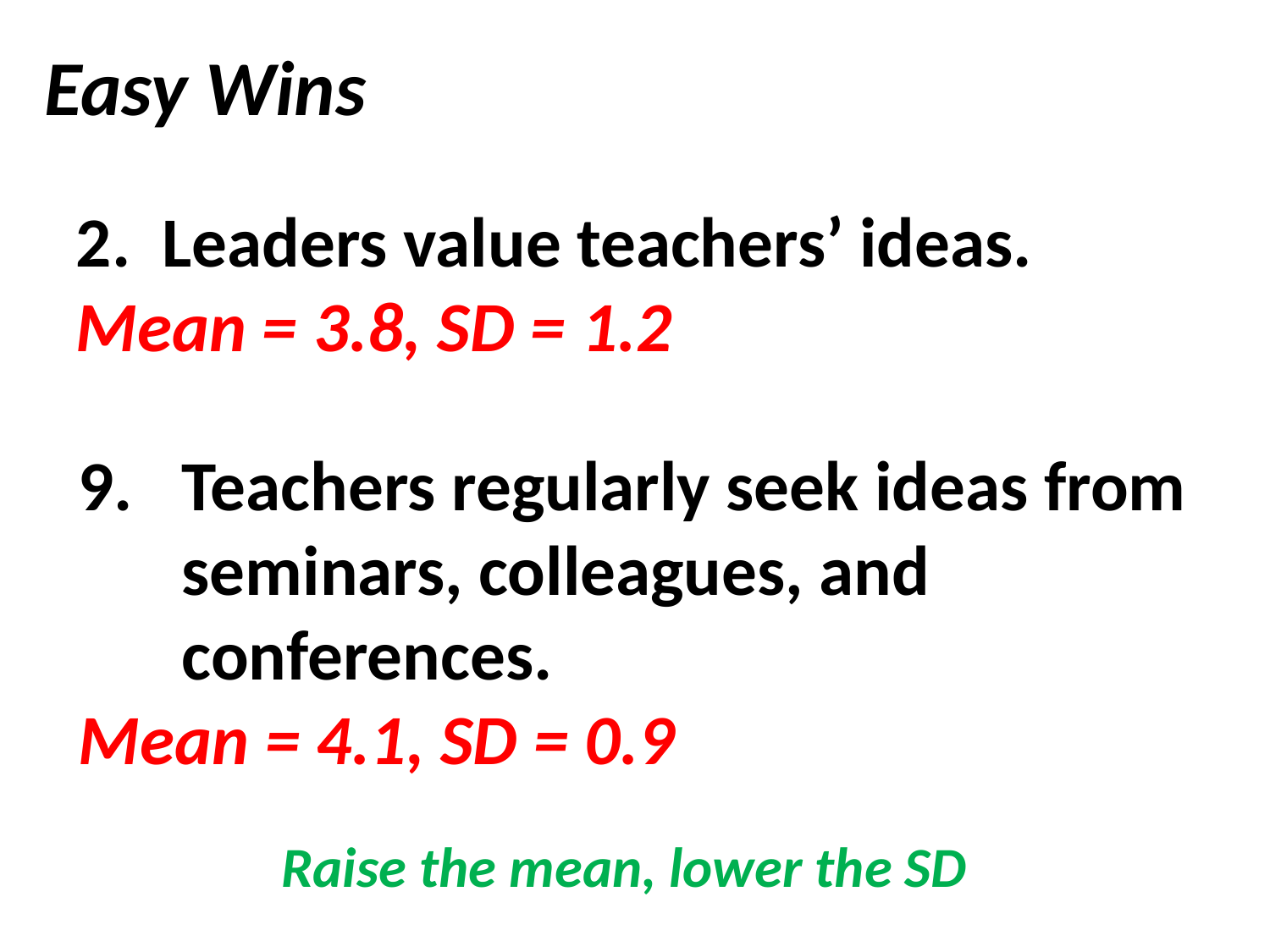

Easy Wins
2.  Leaders value teachers’ ideas. Mean = 3.8, SD = 1.2
Teachers regularly seek ideas from seminars, colleagues, and conferences.
Mean = 4.1, SD = 0.9
Raise the mean, lower the SD